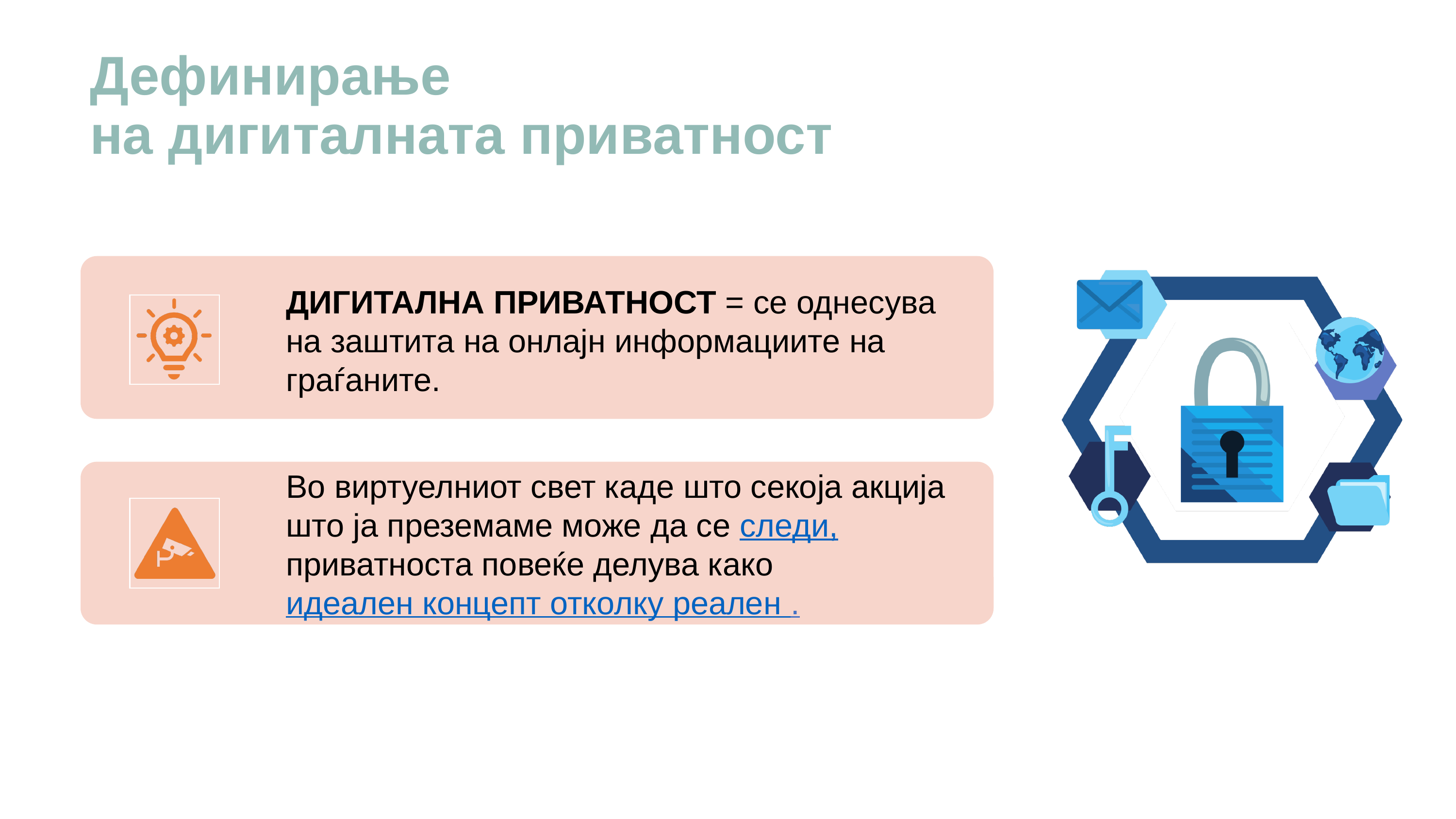

# Дефинирање на дигиталната приватност

ДИГИТАЛНА ПРИВАТНОСТ = се однесува на заштита на онлајн информациите на граѓаните.

Во виртуелниот свет каде што секоја акција што ја преземаме може да се следи, приватноста повеќе делува како идеален концепт отколку реален .